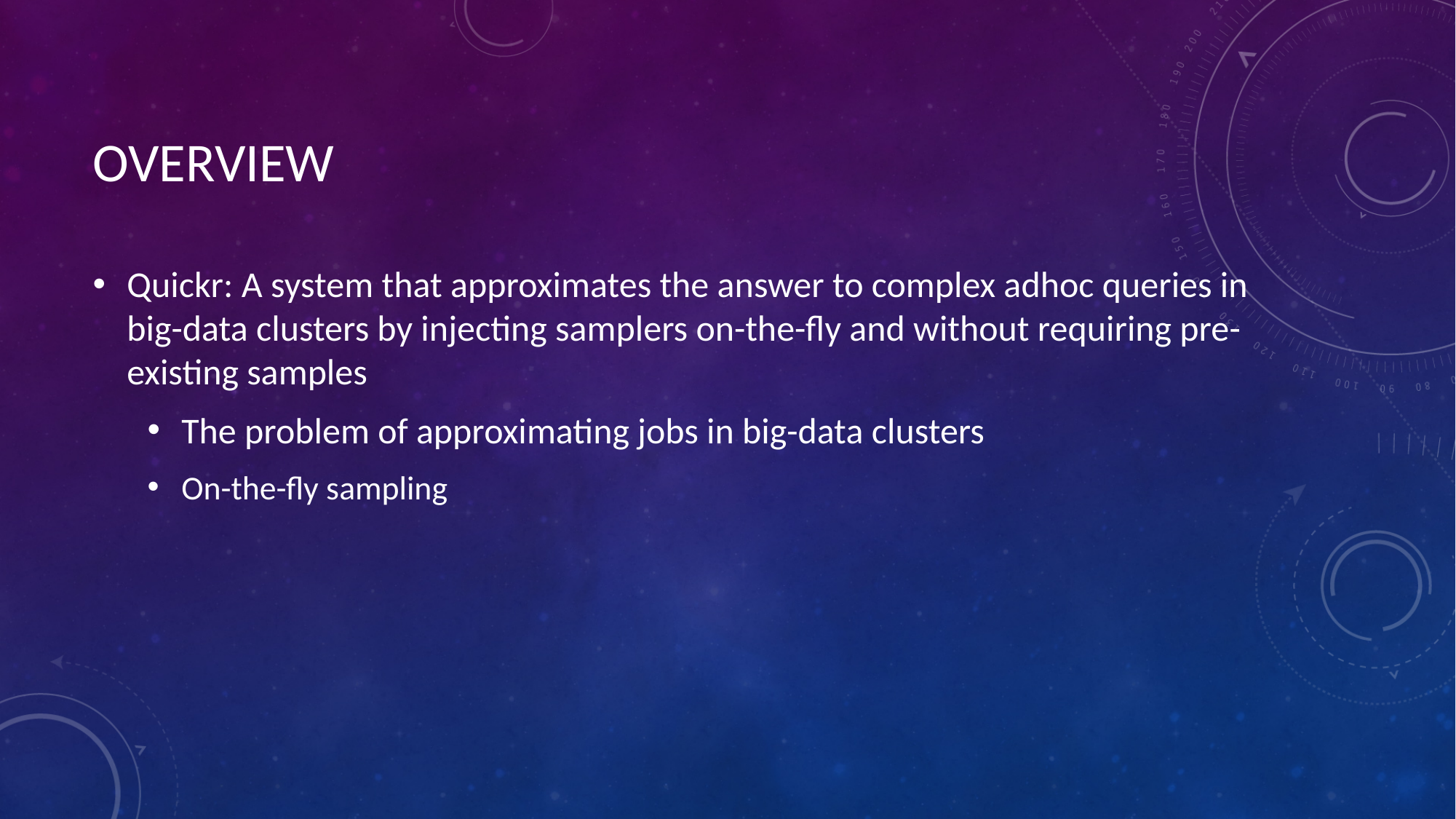

# Overview
Quickr: A system that approximates the answer to complex adhoc queries in big-data clusters by injecting samplers on-the-fly and without requiring pre-existing samples
The problem of approximating jobs in big-data clusters
On-the-fly sampling